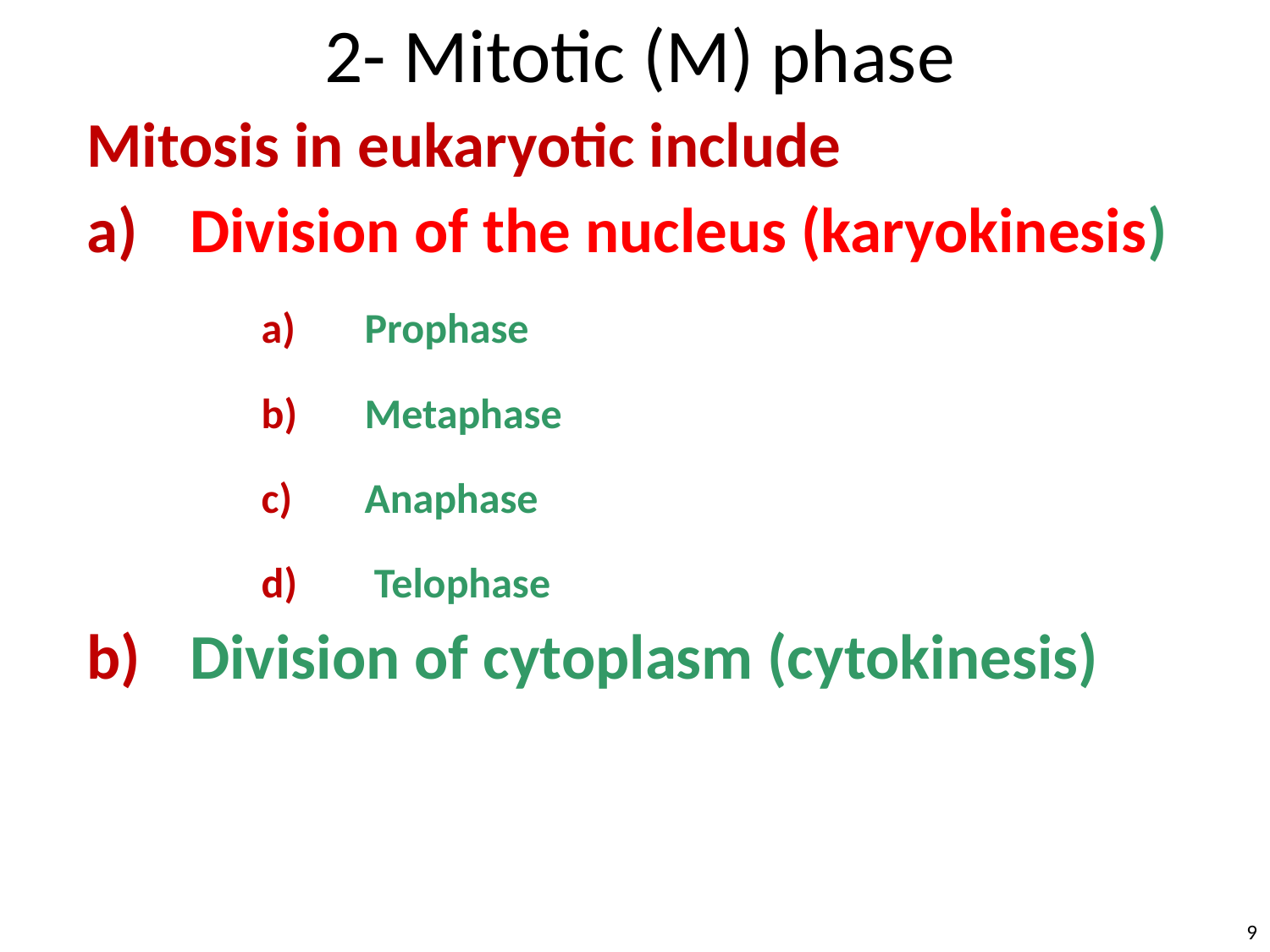

# 2- Mitotic (M) phase
Mitosis in eukaryotic include
Division of the nucleus (karyokinesis)
Prophase
Metaphase
Anaphase
 Telophase
Division of cytoplasm (cytokinesis)
9